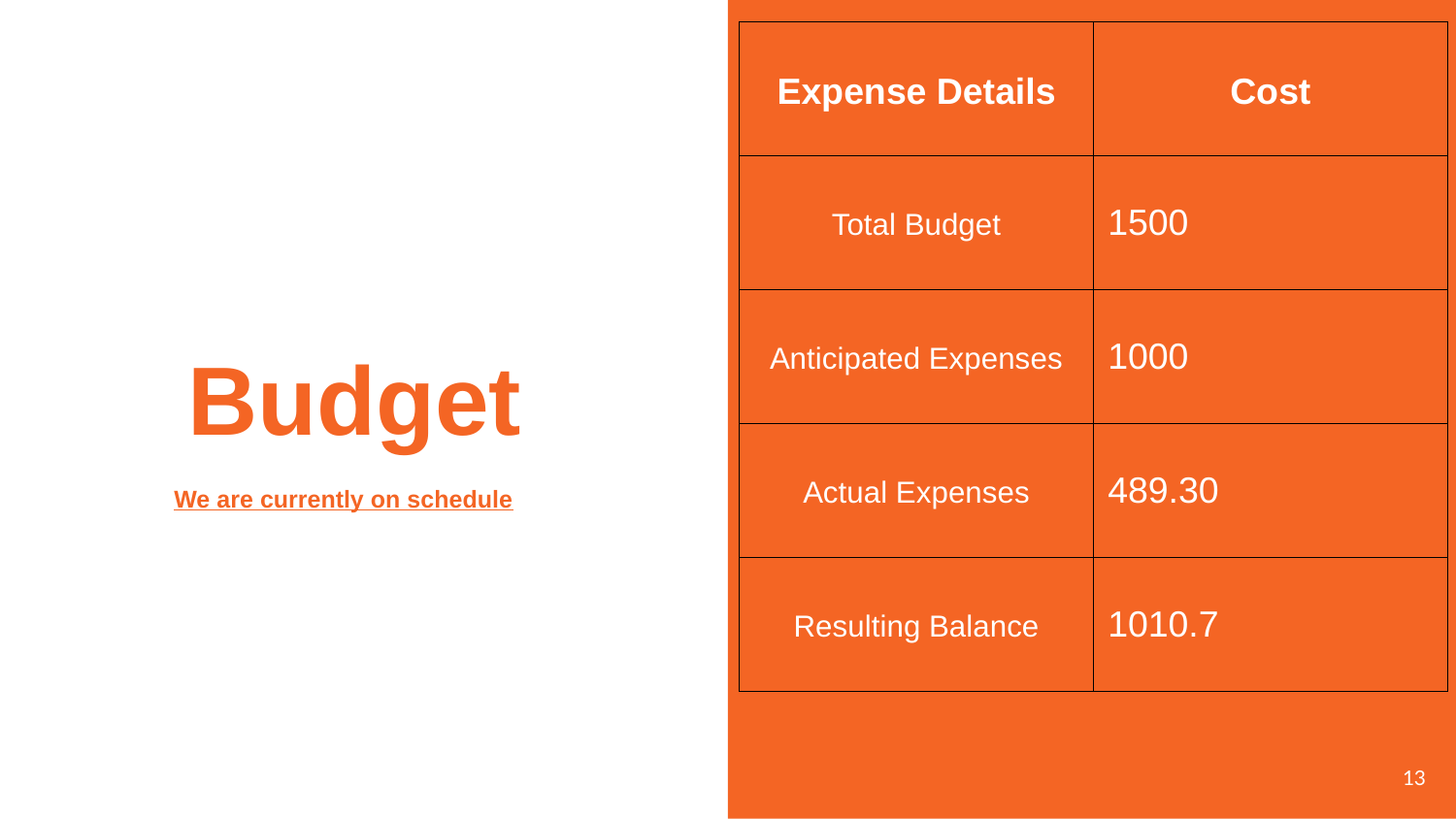

| Expense Details | Cost |
| --- | --- |
| Total Budget | 1500 |
| Anticipated Expenses | 1000 |
| Actual Expenses | 489.30 |
| Resulting Balance | 1010.7 |
# Budget
We are currently on schedule

13